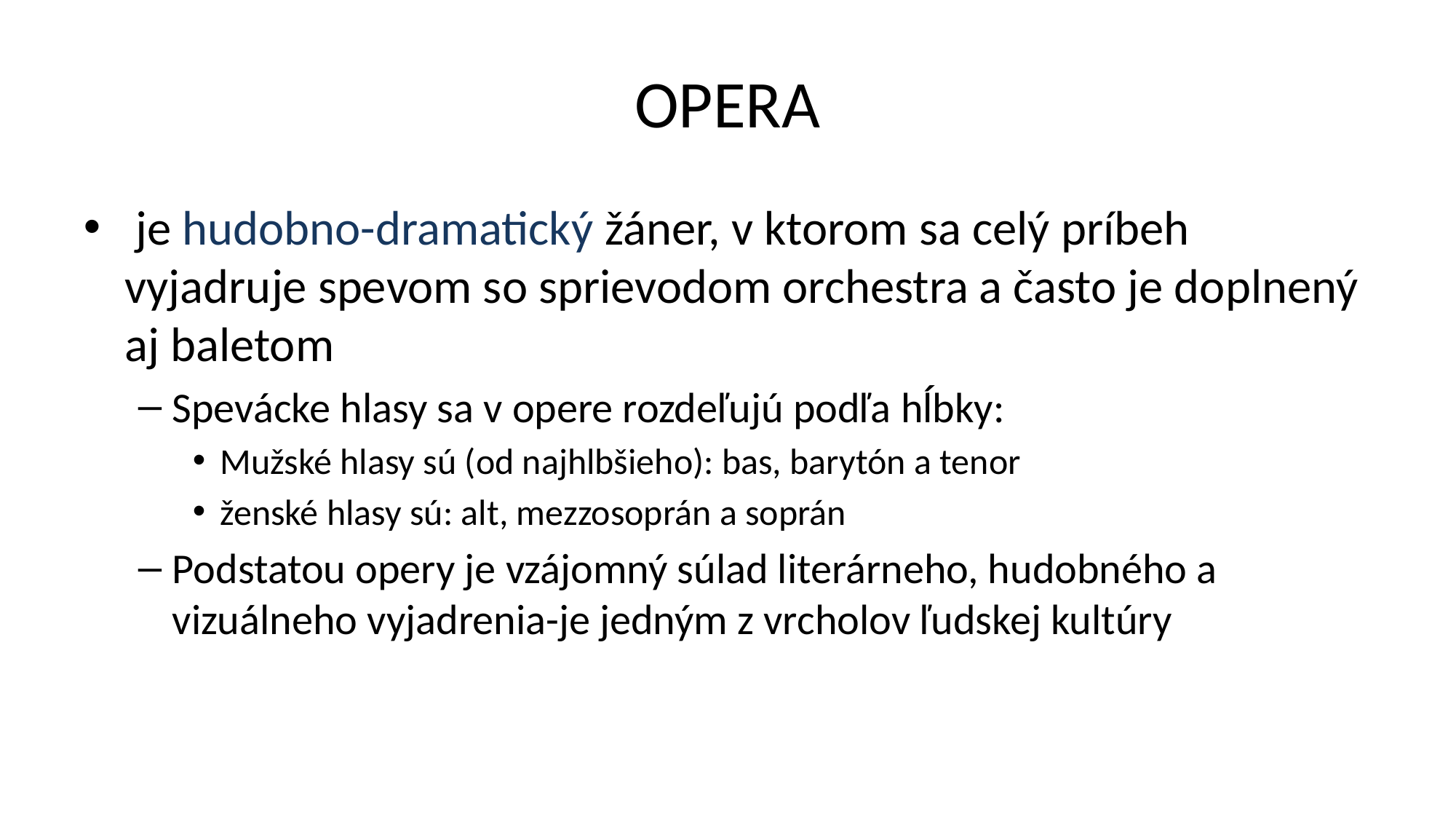

# OPERA
 je hudobno-dramatický žáner, v ktorom sa celý príbeh vyjadruje spevom so sprievodom orchestra a často je doplnený aj baletom
Spevácke hlasy sa v opere rozdeľujú podľa hĺbky:
Mužské hlasy sú (od najhlbšieho): bas, barytón a tenor
ženské hlasy sú: alt, mezzosoprán a soprán
Podstatou opery je vzájomný súlad literárneho, hudobného a vizuálneho vyjadrenia-je jedným z vrcholov ľudskej kultúry